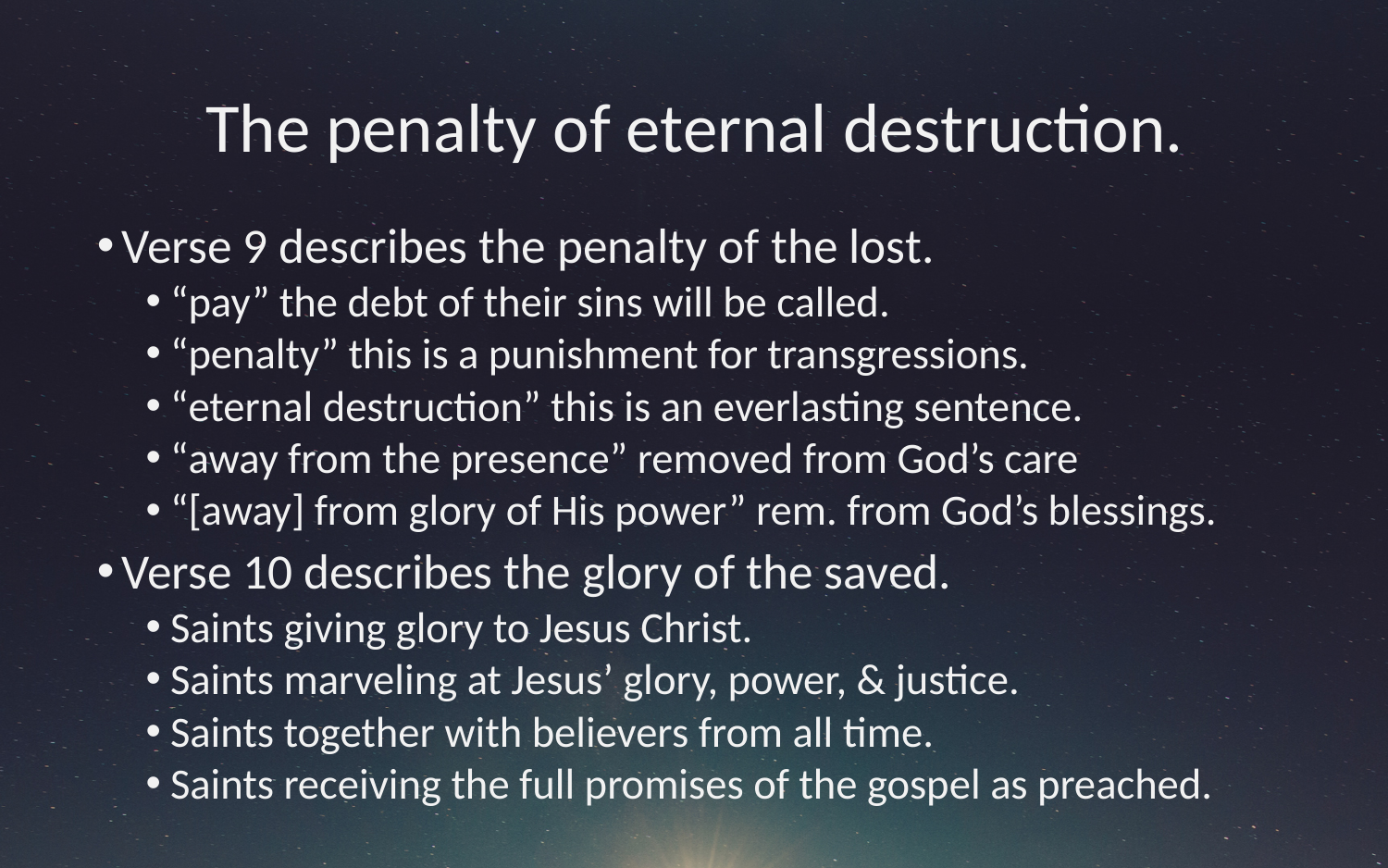

# The penalty of eternal destruction.
Verse 9 describes the penalty of the lost.
“pay” the debt of their sins will be called.
“penalty” this is a punishment for transgressions.
“eternal destruction” this is an everlasting sentence.
“away from the presence” removed from God’s care
“[away] from glory of His power” rem. from God’s blessings.
Verse 10 describes the glory of the saved.
Saints giving glory to Jesus Christ.
Saints marveling at Jesus’ glory, power, & justice.
Saints together with believers from all time.
Saints receiving the full promises of the gospel as preached.